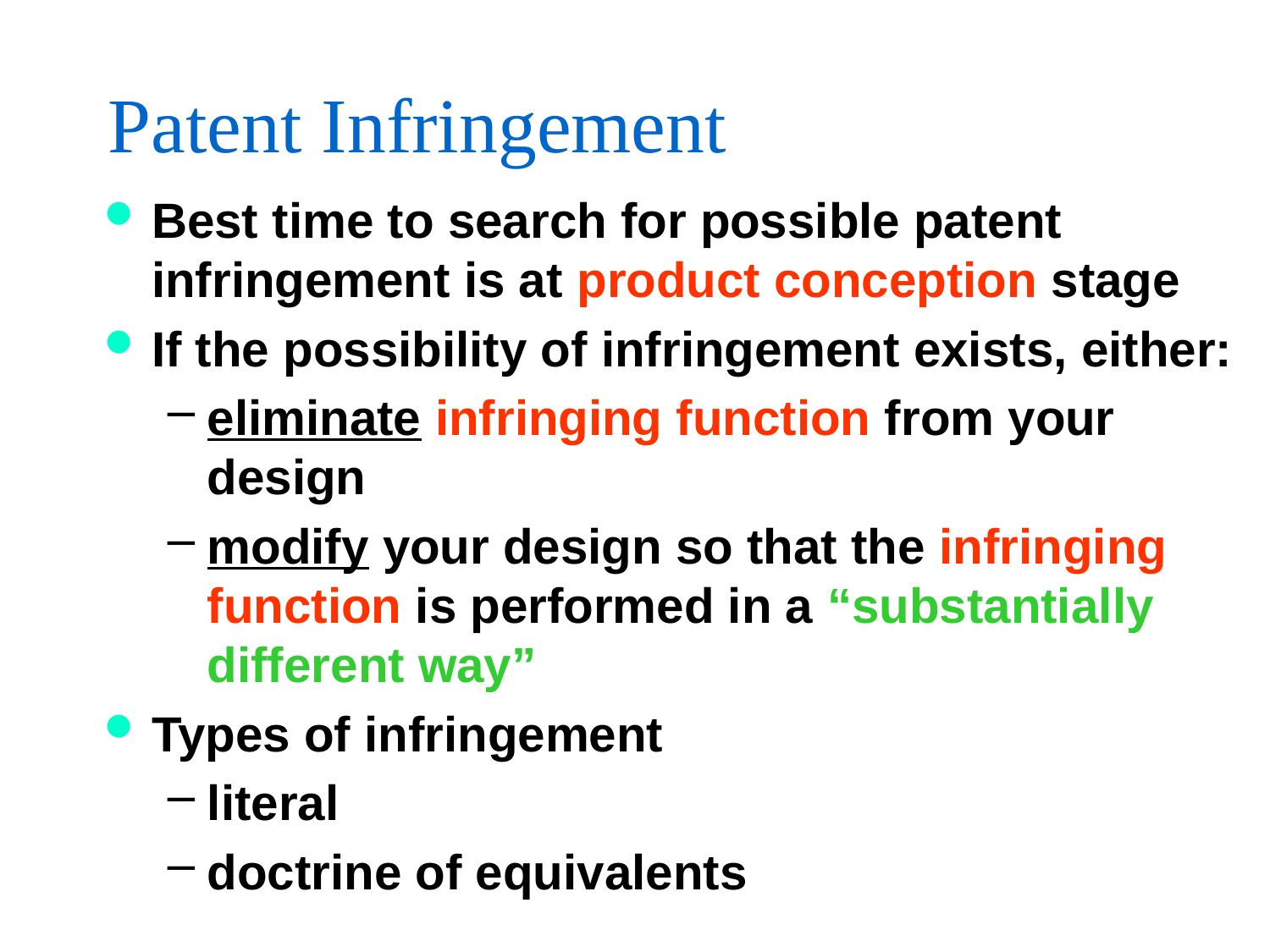

# Patent Infringement
Best time to search for possible patent infringement is at product conception stage
If the possibility of infringement exists, either:
eliminate infringing function from your design
modify your design so that the infringing function is performed in a “substantially different way”
Types of infringement
literal
doctrine of equivalents